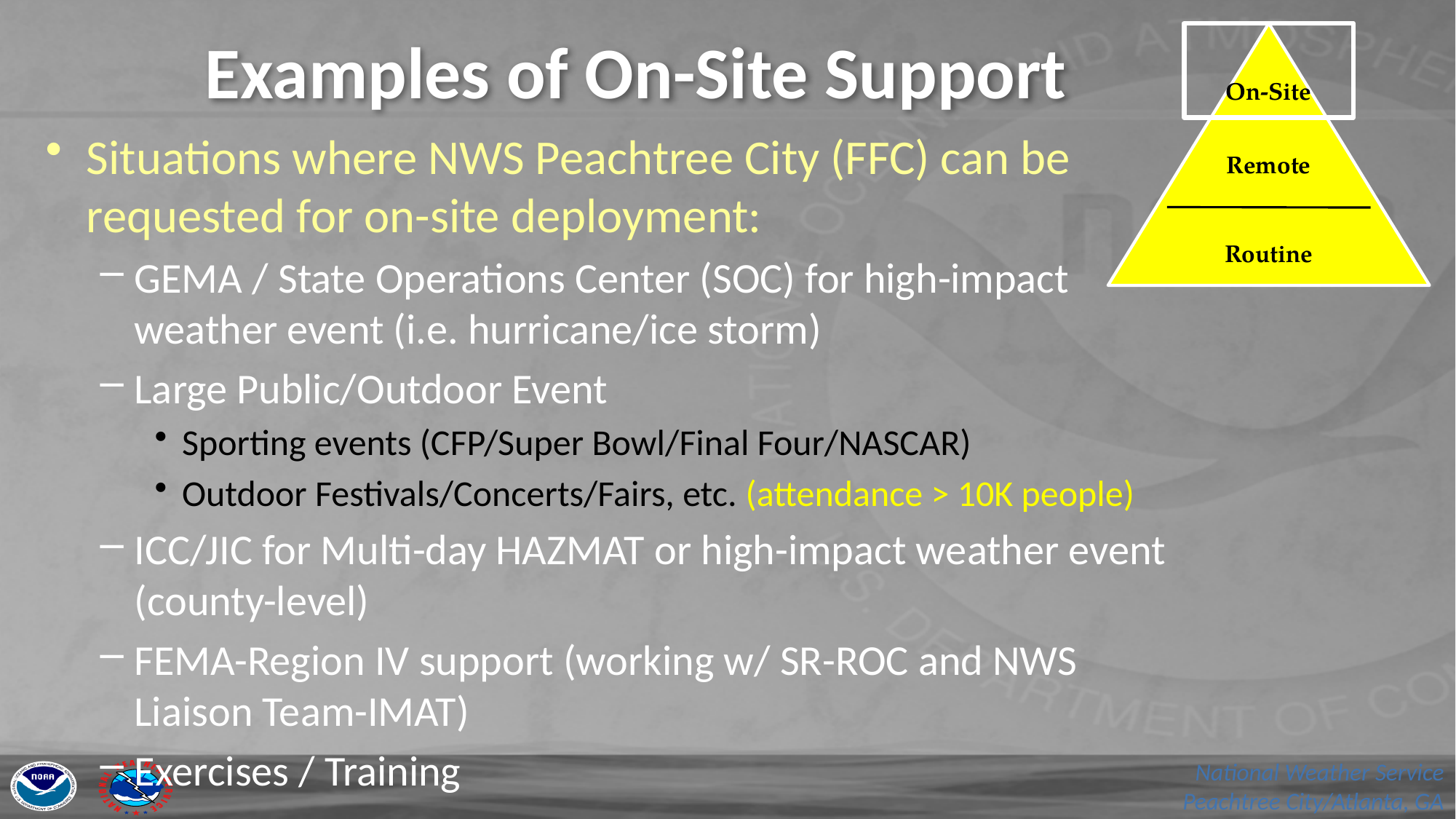

# Examples of On-Site Support

On-Site
Remote
Routine

Situations where NWS Peachtree City (FFC) can be requested for on-site deployment:
GEMA / State Operations Center (SOC) for high-impact weather event (i.e. hurricane/ice storm)
Large Public/Outdoor Event
Sporting events (CFP/Super Bowl/Final Four/NASCAR)
Outdoor Festivals/Concerts/Fairs, etc. (attendance > 10K people)
ICC/JIC for Multi-day HAZMAT or high-impact weather event (county-level)
FEMA-Region IV support (working w/ SR-ROC and NWS Liaison Team-IMAT)
Exercises / Training